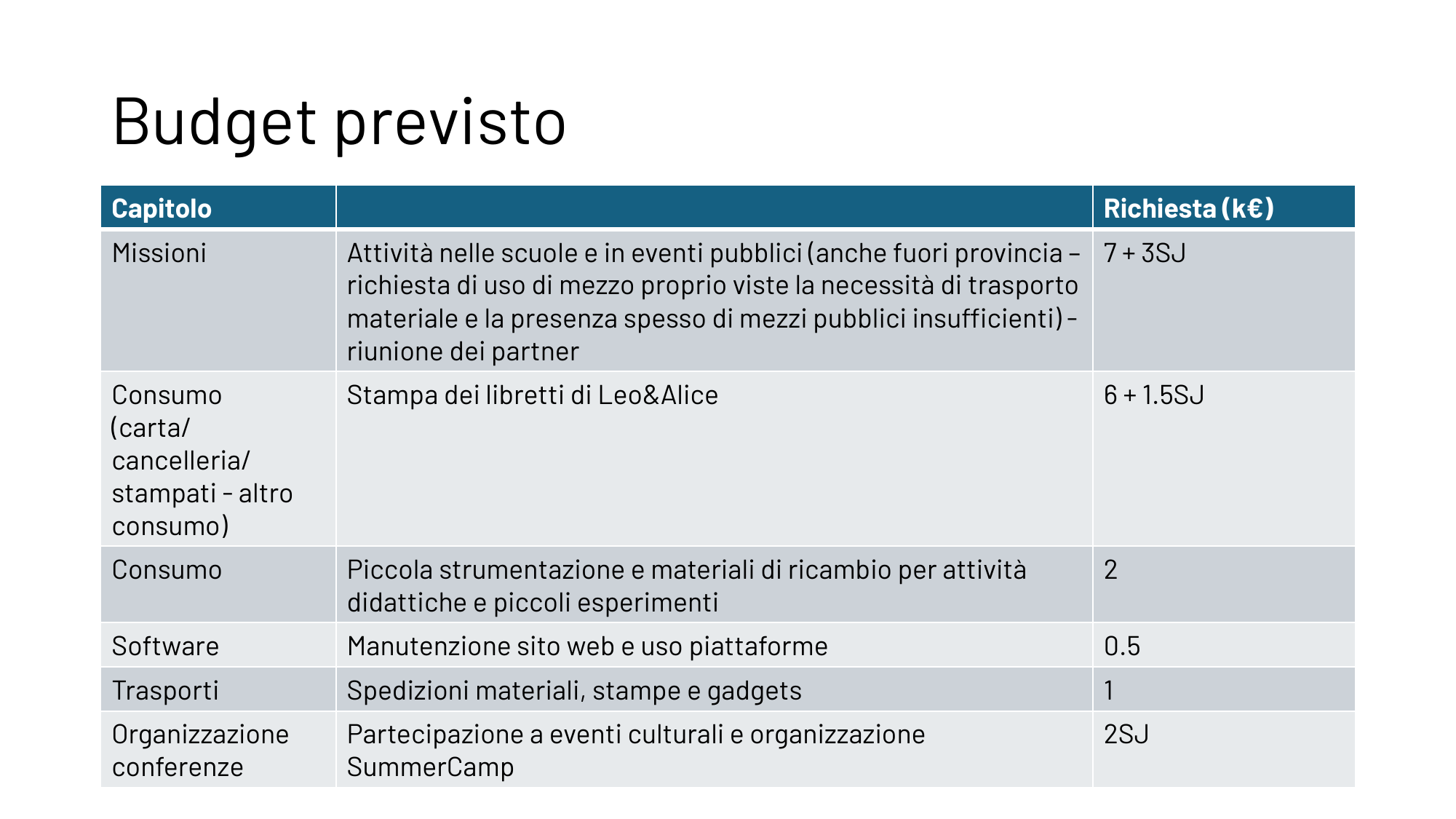

# Budget previsto
| Capitolo |  | Richiesta (k€) |
| --- | --- | --- |
| Missioni | Attività nelle scuole e in eventi pubblici (anche fuori provincia – richiesta di uso di mezzo proprio viste la necessità di trasporto materiale e la presenza spesso di mezzi pubblici insufficienti) - riunione dei partner | 7 + 3SJ |
| Consumo (carta/cancelleria/stampati - altro consumo) | Stampa dei libretti di Leo&Alice | 6 + 1.5SJ |
| Consumo | Piccola strumentazione e materiali di ricambio per attività didattiche e piccoli esperimenti | 2 |
| Software | Manutenzione sito web e uso piattaforme | 0.5 |
| Trasporti | Spedizioni materiali, stampe e gadgets | 1 |
| Organizzazione conferenze | Partecipazione a eventi culturali e organizzazione SummerCamp | 2SJ |